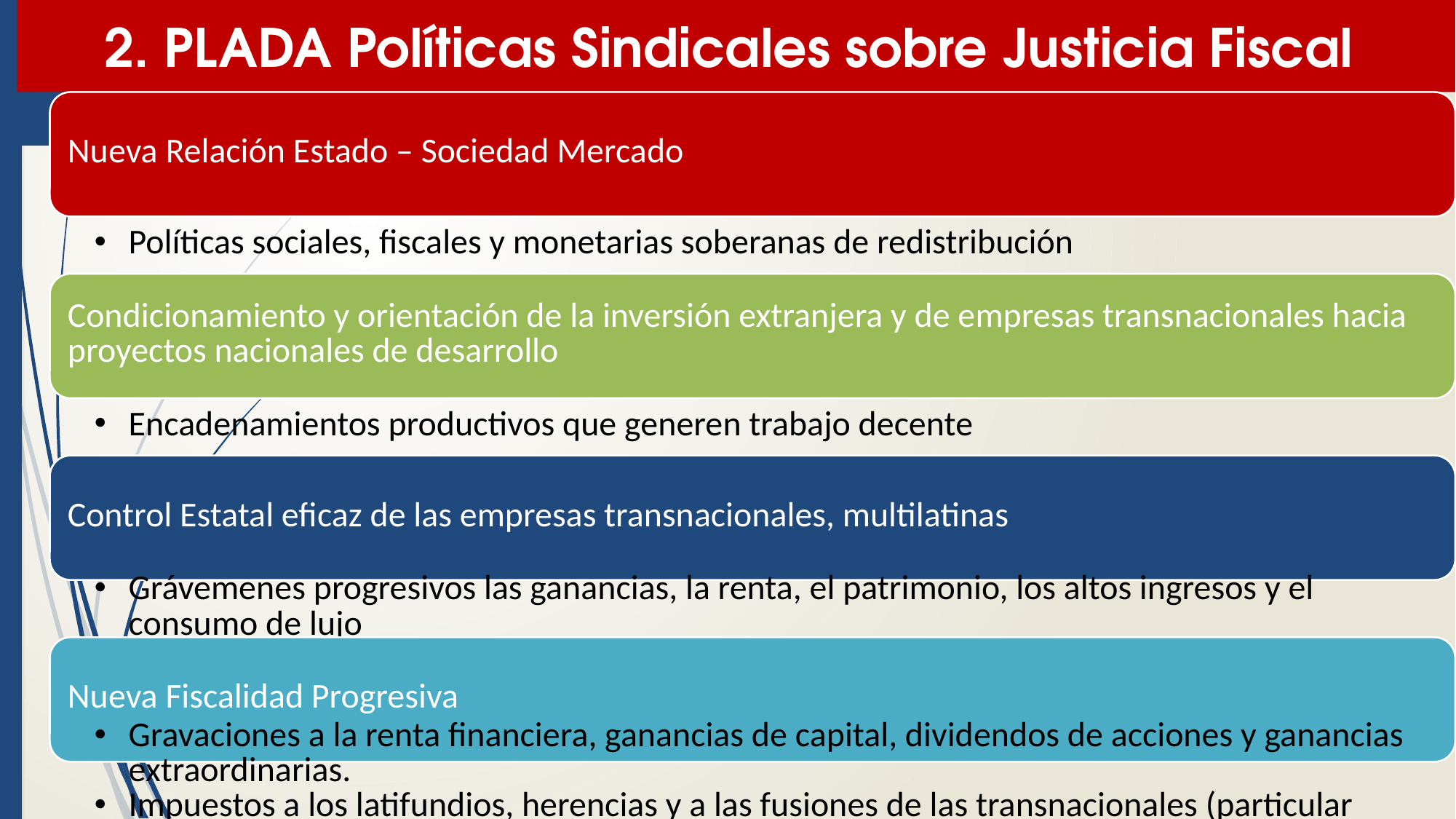

2. PLADA Políticas Sindicales sobre Justicia Fiscal
Nueva Relación Estado – Sociedad Mercado
Políticas sociales, fiscales y monetarias soberanas de redistribución
Control Estatal eficaz de las empresas transnacionales, multilatinas
Nueva Fiscalidad Progresiva
Condicionamiento y orientación de la inversión extranjera y de empresas transnacionales hacia proyectos nacionales de desarrollo
Encadenamientos productivos que generen trabajo decente
Gravaciones a la renta financiera, ganancias de capital, dividendos de acciones y ganancias extraordinarias.
Grávemenes progresivos las ganancias, la renta, el patrimonio, los altos ingresos y el consumo de lujo